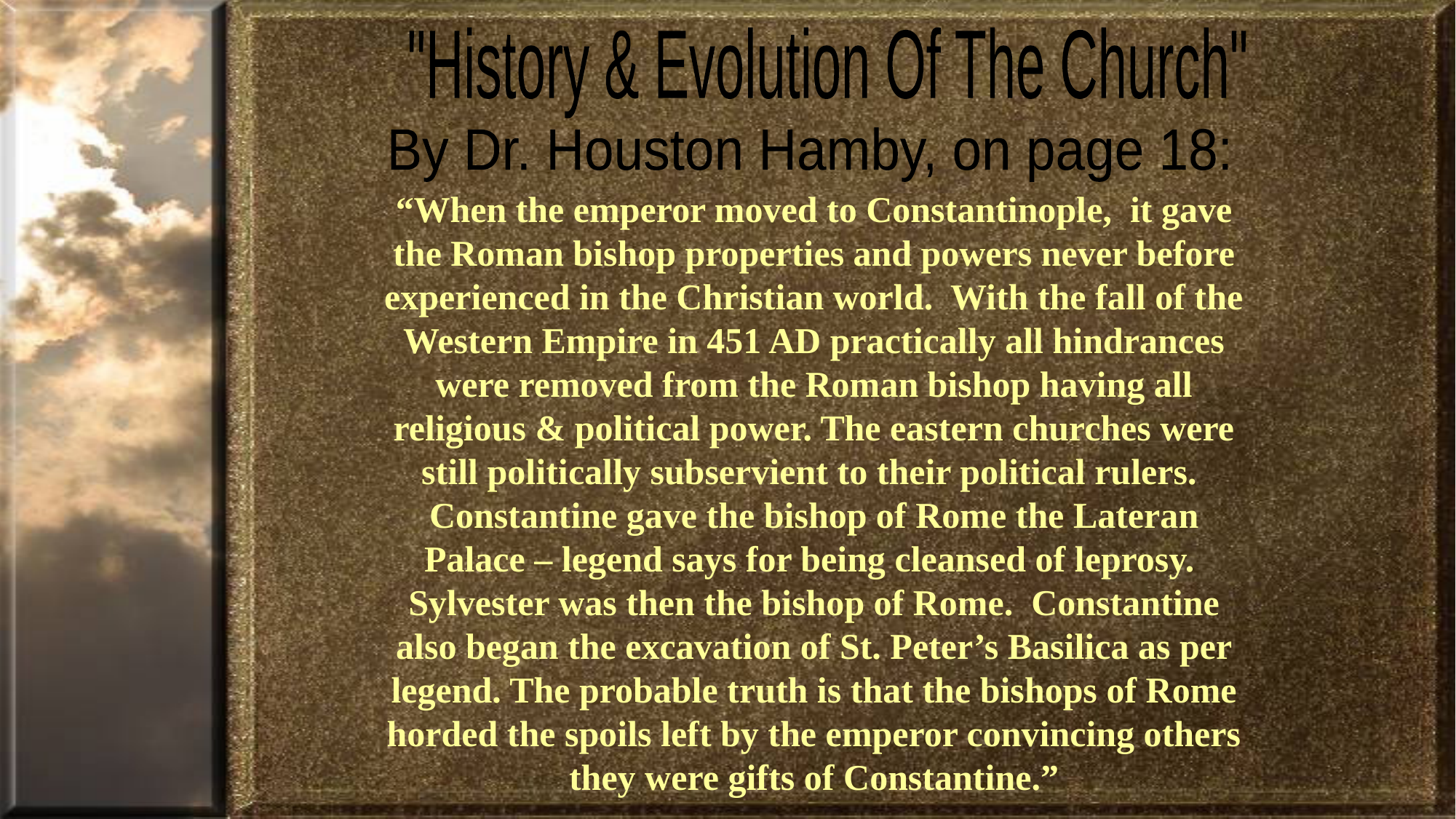

"History & Evolution Of The Church"
By Dr. Houston Hamby, on page 18:
# “When the emperor moved to Constantinople,  it gave the Roman bishop properties and powers never before experienced in the Christian world.  With the fall of the Western Empire in 451 AD practically all hindrances were removed from the Roman bishop having all religious & political power. The eastern churches were still politically subservient to their political rulers.  Constantine gave the bishop of Rome the Lateran Palace – legend says for being cleansed of leprosy.  Sylvester was then the bishop of Rome.  Constantine also began the excavation of St. Peter’s Basilica as per legend. The probable truth is that the bishops of Rome horded the spoils left by the emperor convincing others they were gifts of Constantine.”